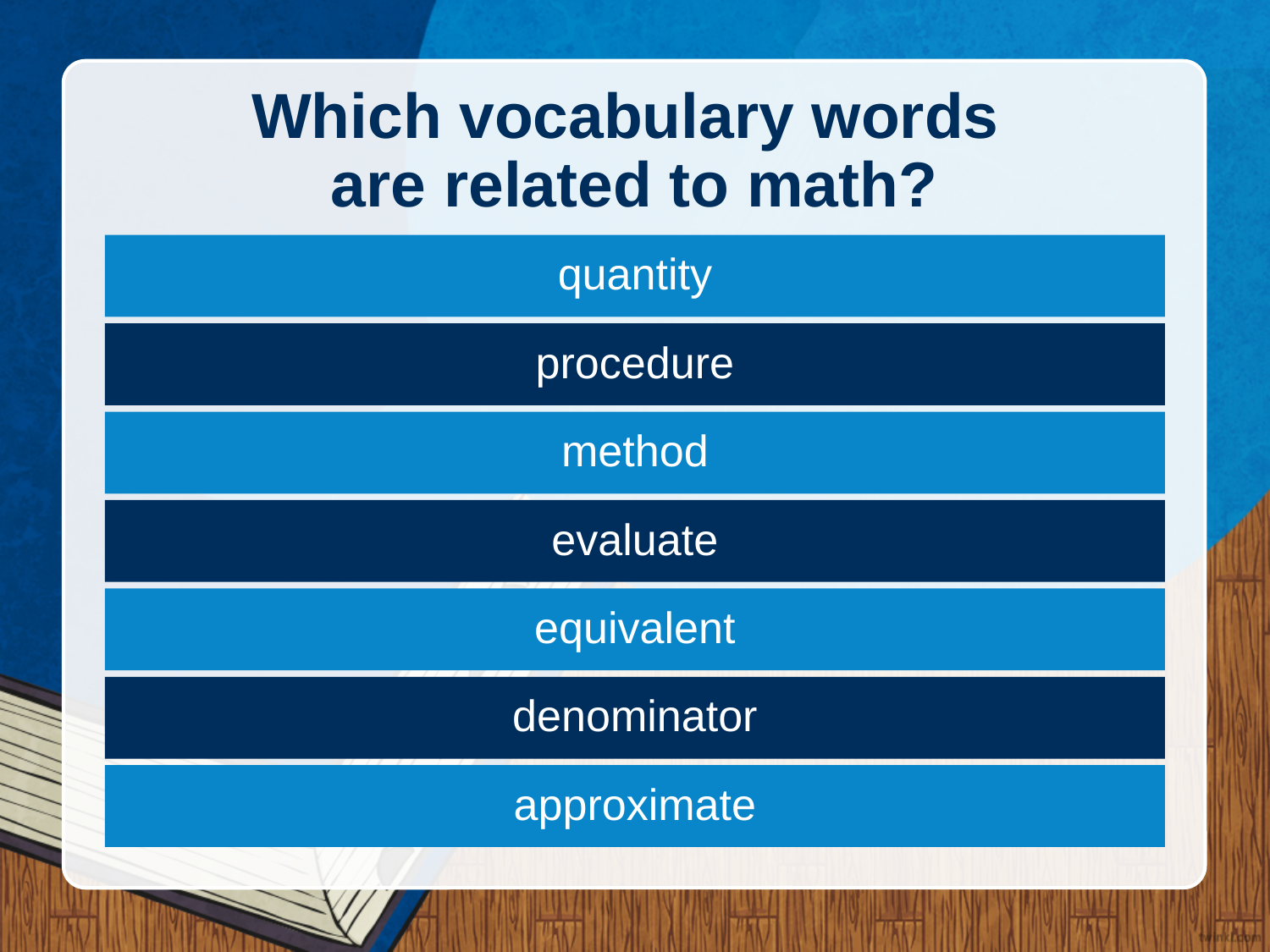

# Which vocabulary words are related to math?
quantity
procedure
method
evaluate
equivalent
denominator
approximate